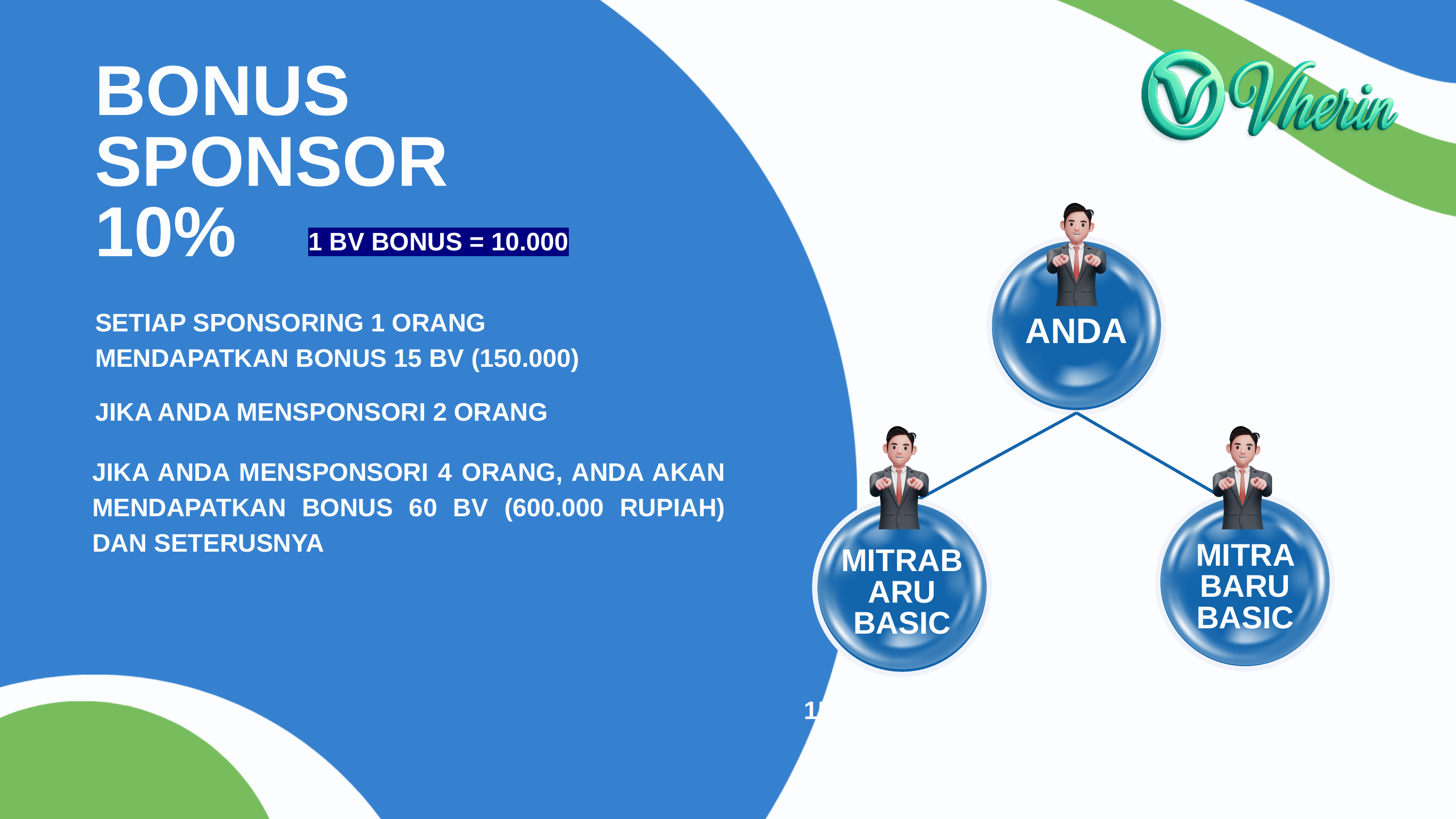

BONUS SPONSOR 10%

ANDA

1 BV BONUS = 10.000
SETIAP SPONSORING 1 ORANG
MENDAPATKAN BONUS 15 BV (150.000)
JIKA ANDA MENSPONSORI 2 ORANG

MITRABARU BASIC

MITRA BARU BASIC

15 BV = 150.000
JIKA ANDA MENSPONSORI 4 ORANG, ANDA AKAN MENDAPATKAN BONUS 60 BV (600.000 RUPIAH) DAN SETERUSNYA
15 BV = 150.000